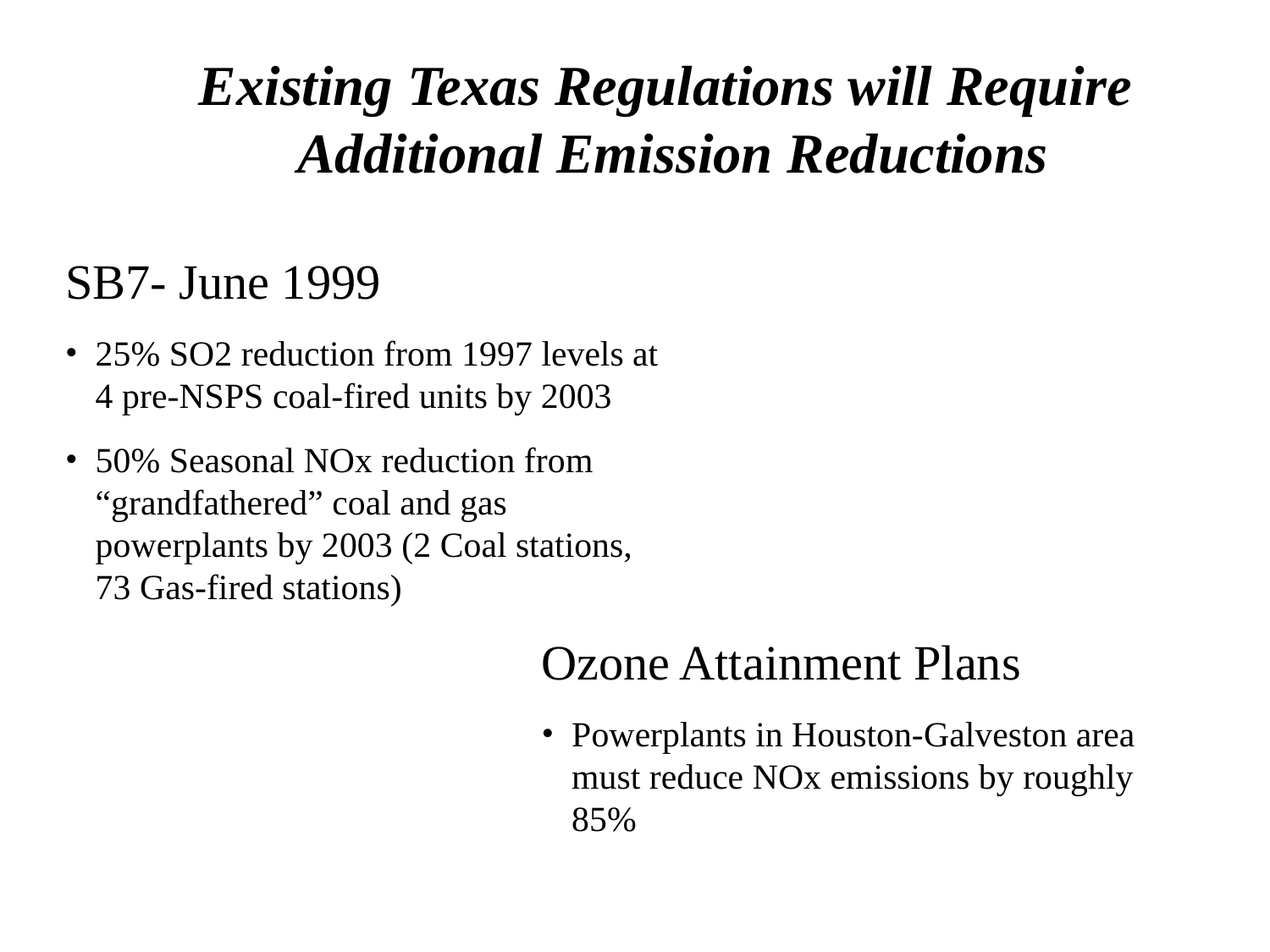

Existing Texas Regulations will Require
Additional Emission Reductions
SB7- June 1999
25% SO2 reduction from 1997 levels at 4 pre-NSPS coal-fired units by 2003
50% Seasonal NOx reduction from “grandfathered” coal and gas powerplants by 2003 (2 Coal stations, 73 Gas-fired stations)
Ozone Attainment Plans
Powerplants in Houston-Galveston area must reduce NOx emissions by roughly 85%